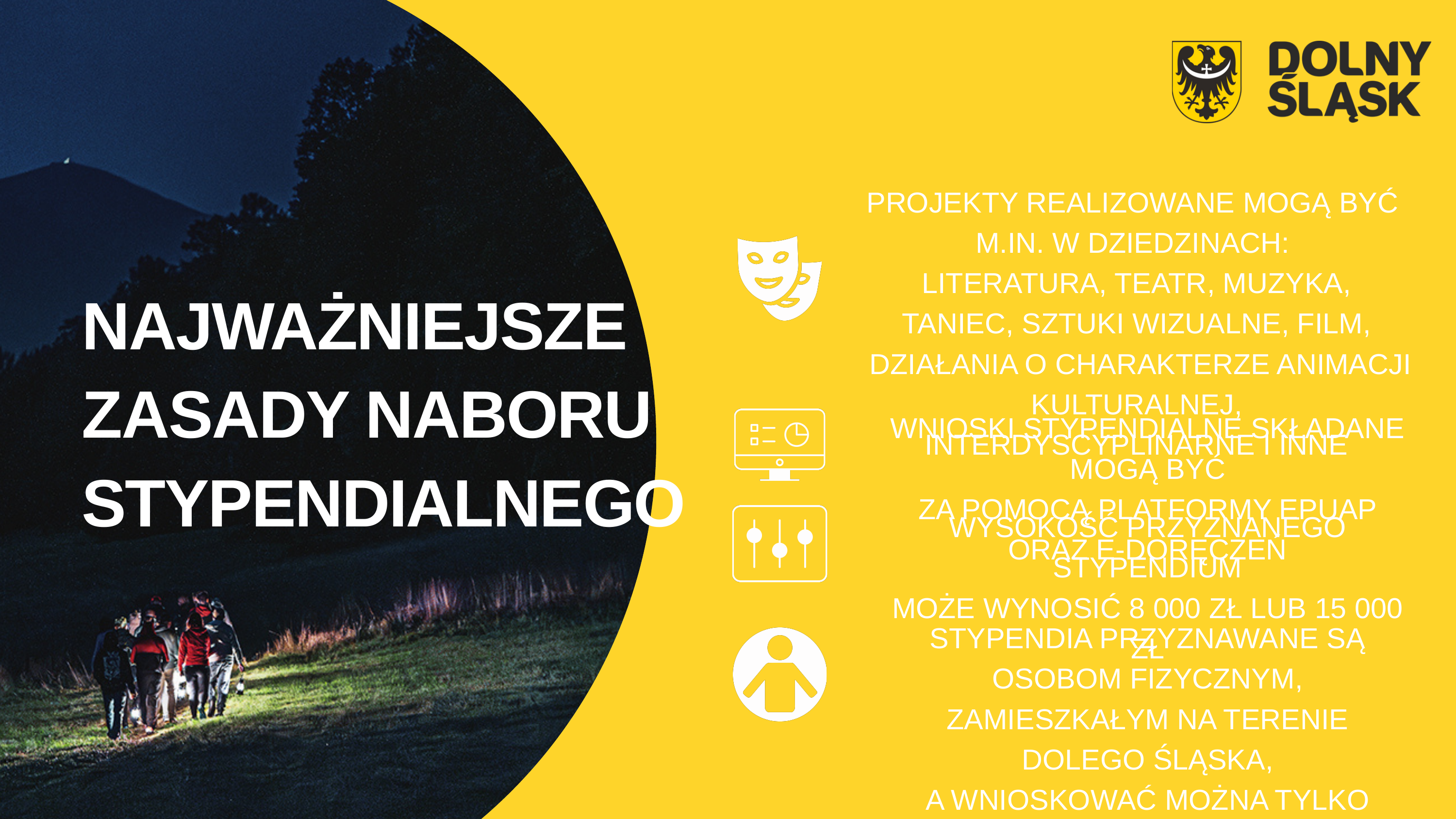

PROJEKTY REALIZOWANE MOGĄ BYĆ  M.IN. W DZIEDZINACH:
LITERATURA, TEATR, MUZYKA,
TANIEC, SZTUKI WIZUALNE, FILM,
 DZIAŁANIA O CHARAKTERZE ANIMACJI KULTURALNEJ,
INTERDYSCYPLINARNE I INNE

NAJWAŻNIEJSZE
ZASADY NABORU STYPENDIALNEGO
WNIOSKI STYPENDIALNE SKŁADANE MOGĄ BYĆ
ZA POMOCĄ PLATFORMY EPUAP ORAZ E-DORĘCZEŃ

WYSOKOŚĆ PRZYZNANEGO STYPENDIUM
MOŻE WYNOSIĆ 8 000 ZŁ LUB 15 000 ZŁ

STYPENDIA PRZYZNAWANE SĄ OSOBOM FIZYCZNYM, ZAMIESZKAŁYM NA TERENIE DOLEGO ŚLĄSKA,
A WNIOSKOWAĆ MOŻNA TYLKO INDYWIDUALNIE